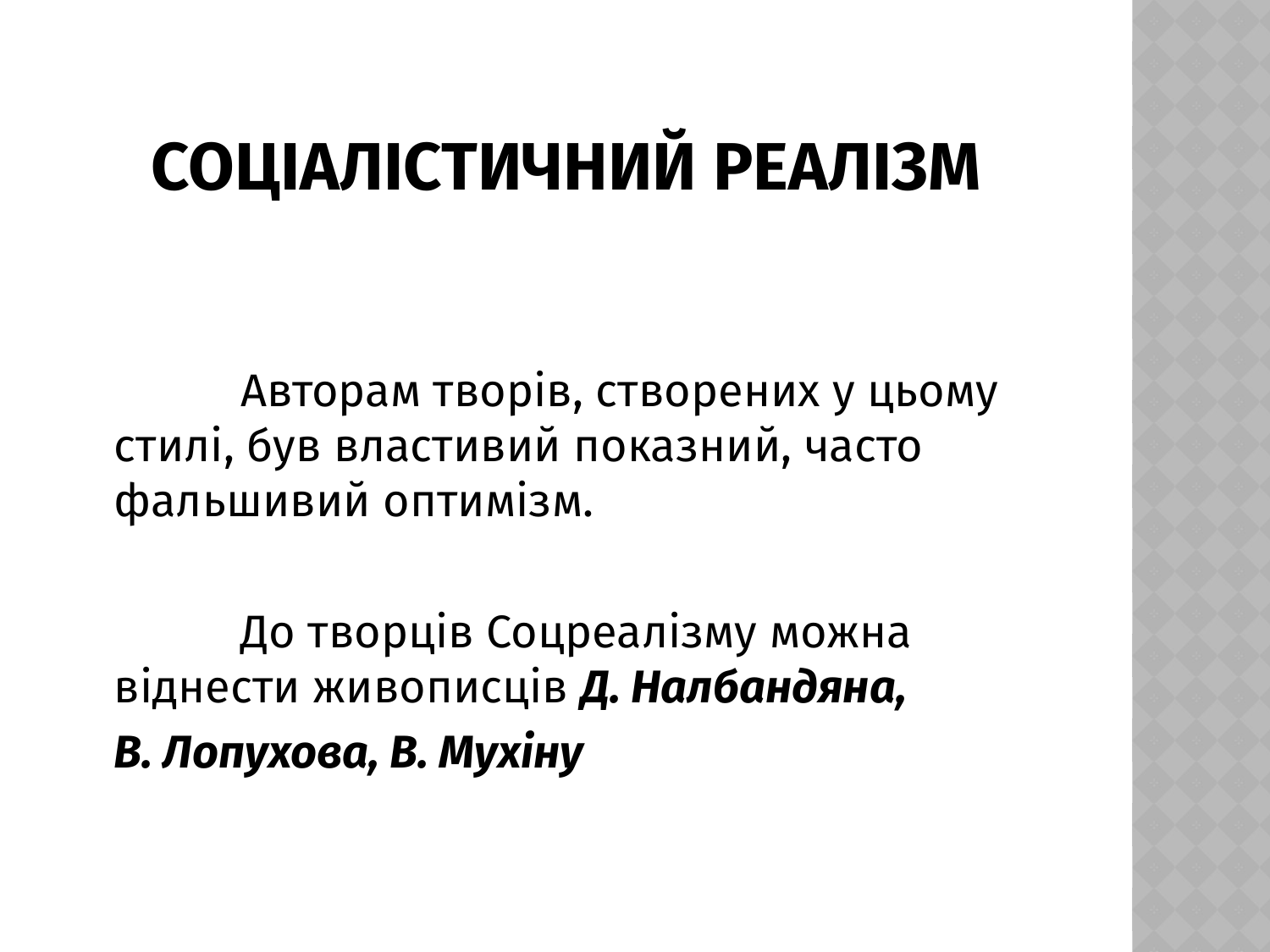

# Соціалістичний реалізм

		Авторам творів, створених у цьому стилі, був властивий показний, часто фальшивий оптимізм.

		До творців Соцреалізму можна віднести живописців Д. Налбандяна,
	В. Лопухова, В. Мухіну